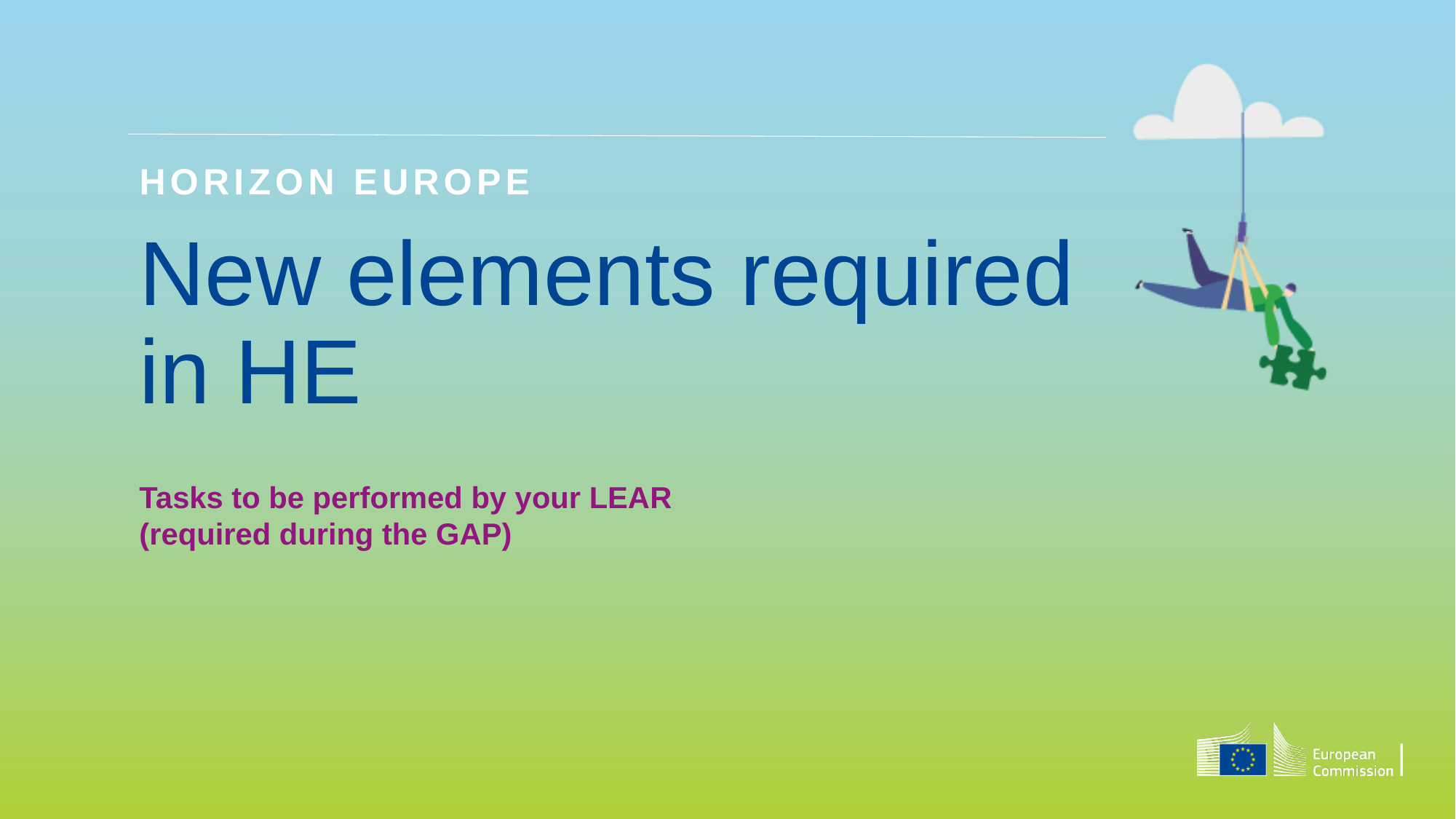

Horizon Europe
# New elements required in HE
Tasks to be performed by your LEAR (required during the GAP)